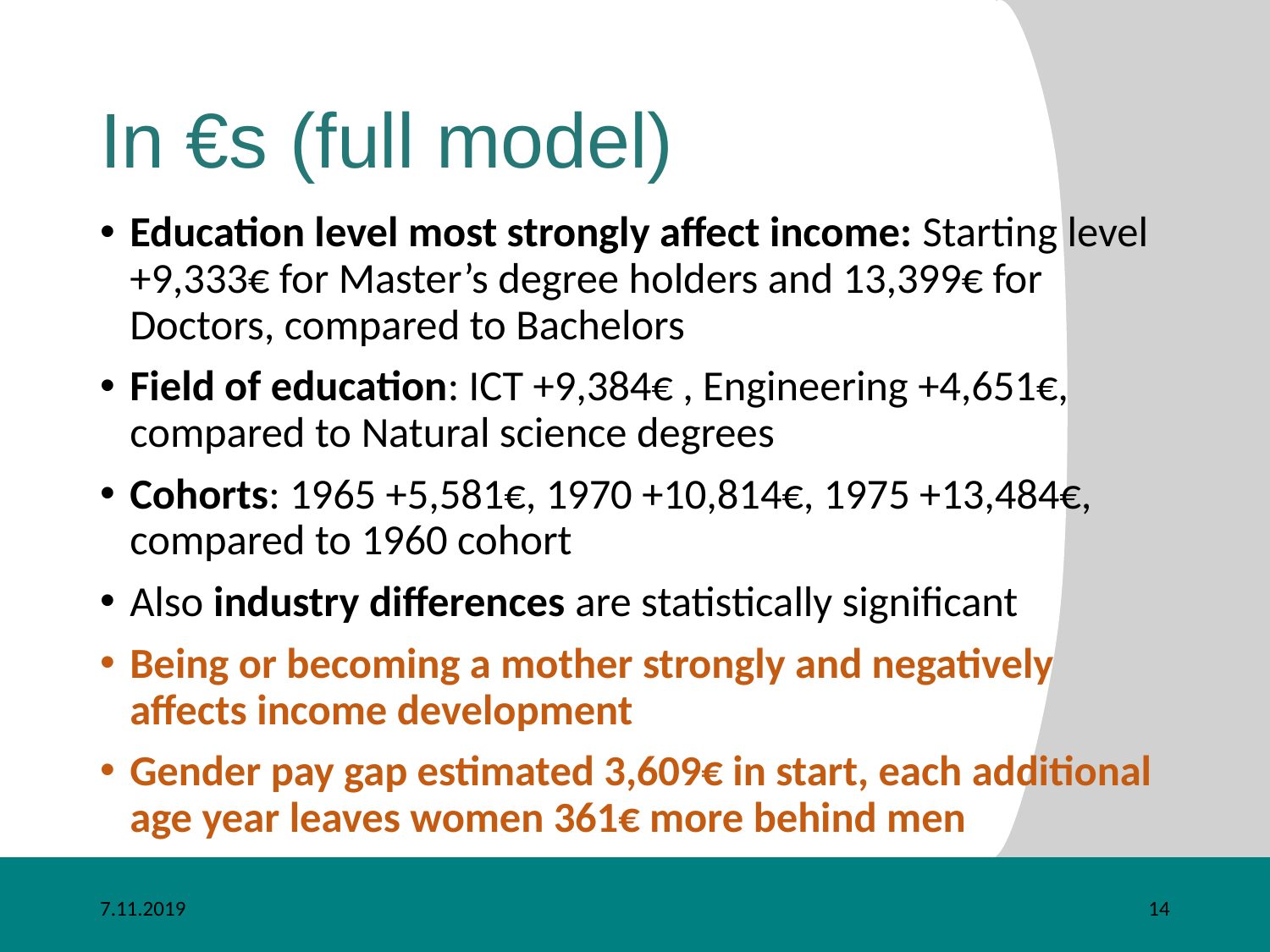

# In €s (full model)
Education level most strongly affect income: Starting level +9,333€ for Master’s degree holders and 13,399€ for Doctors, compared to Bachelors
Field of education: ICT +9,384€ , Engineering +4,651€, compared to Natural science degrees
Cohorts: 1965 +5,581€, 1970 +10,814€, 1975 +13,484€, compared to 1960 cohort
Also industry differences are statistically significant
Being or becoming a mother strongly and negatively affects income development
Gender pay gap estimated 3,609€ in start, each additional age year leaves women 361€ more behind men
7.11.2019
14